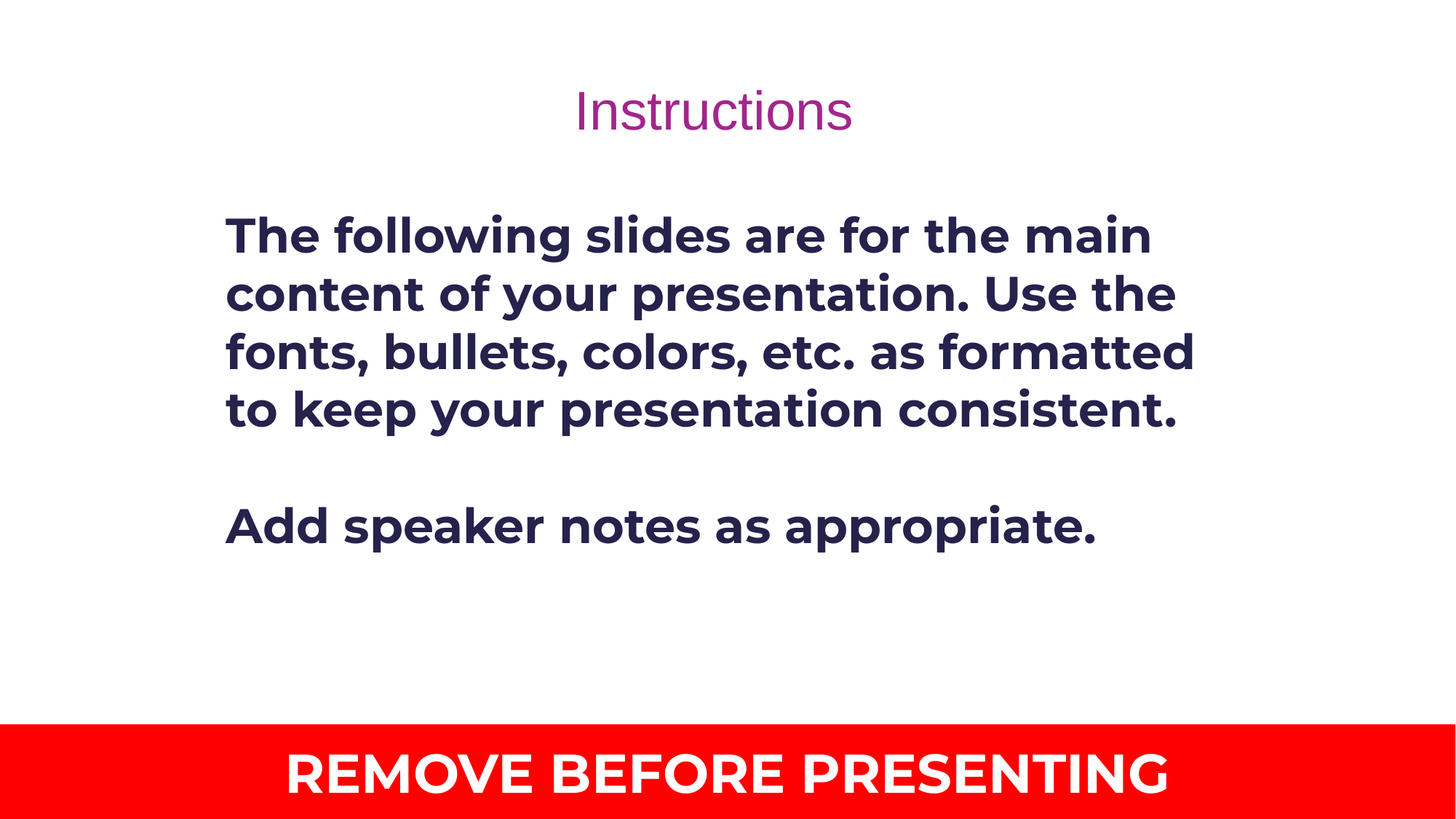

# Instructions
The following slides are for the main content of your presentation. Use the fonts, bullets, colors, etc. as formatted to keep your presentation consistent.

Add speaker notes as appropriate.
REMOVE BEFORE PRESENTING